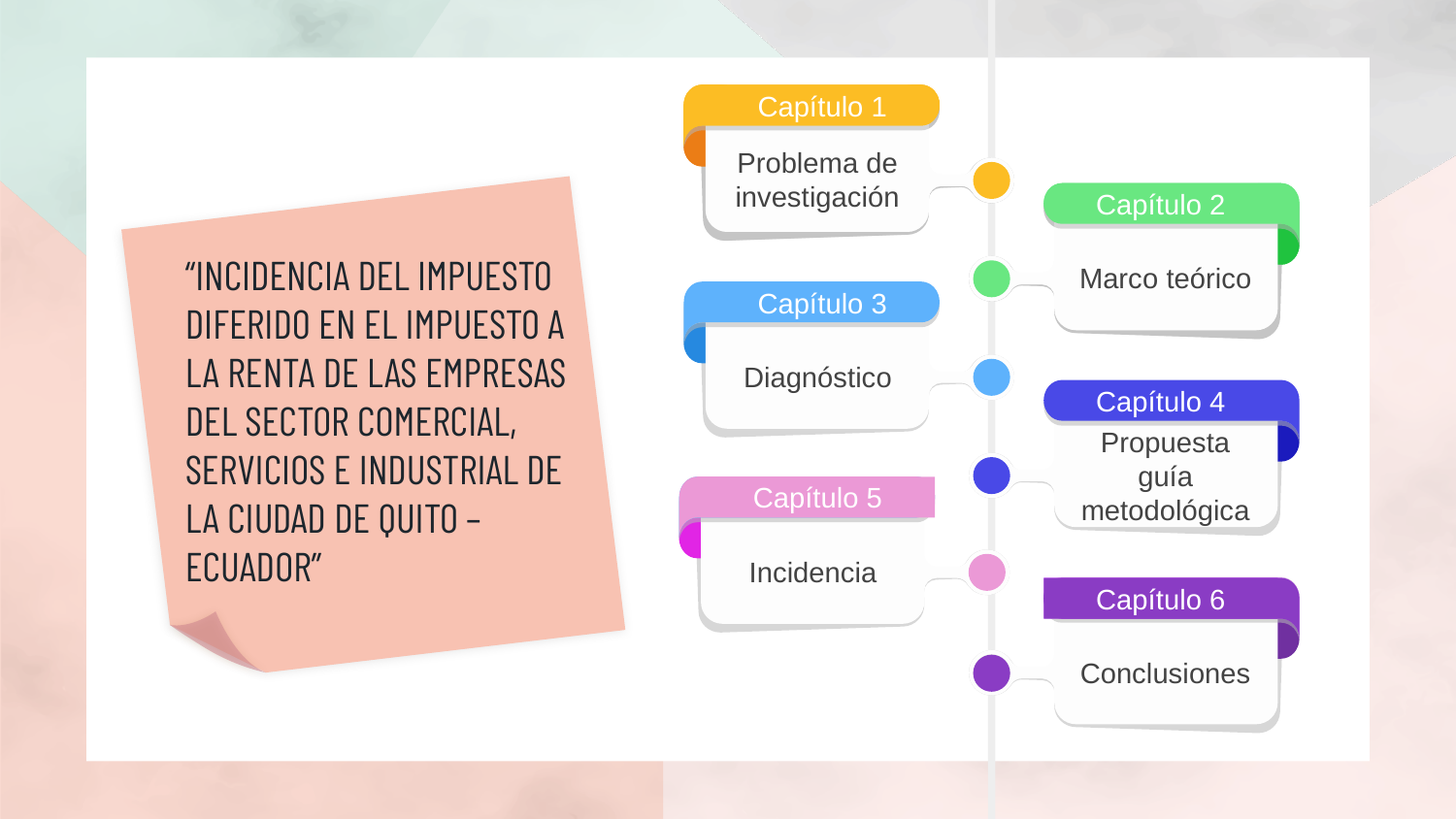

Capítulo 1

Capítulo 1

Problema de investigación

Capítulo 1

Capítulo 1

Problema de investigación

Capítulo 2

Marco teórico

Capítulo 2

Marco teórico

Capítulo 3

Diagnóstico

“INCIDENCIA DEL IMPUESTO DIFERIDO EN EL IMPUESTO A LA RENTA DE LAS EMPRESAS DEL SECTOR COMERCIAL, SERVICIOS E INDUSTRIAL DE LA CIUDAD DE QUITO – ECUADOR”
Capítulo 4

Propuesta guía metodológica

Capítulo 5

Capítulo 5

Incidencia

Capítulo 6

Capítulo 6

Capítulo 6

Capítulo 6

Conclusiones